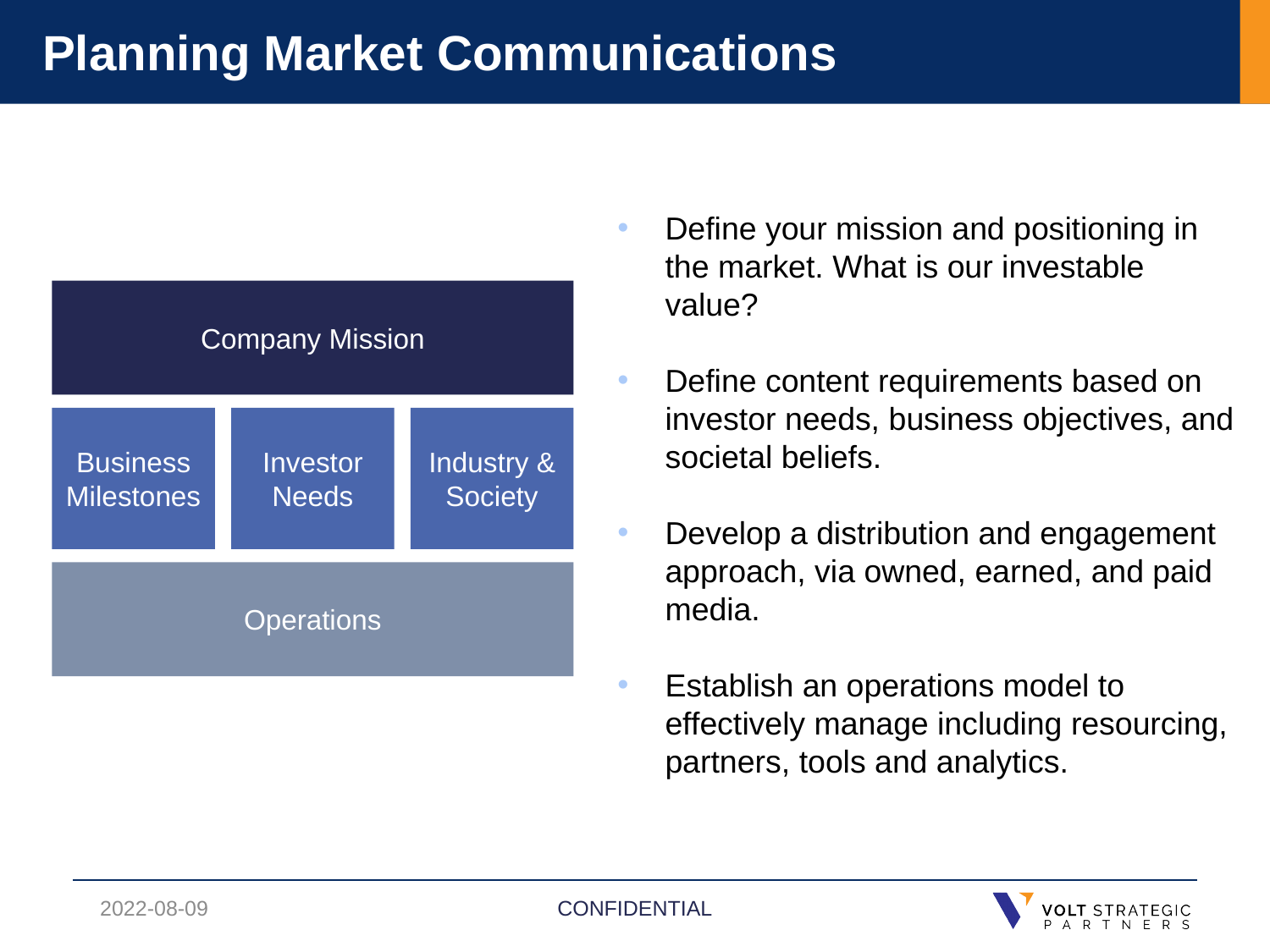

Planning Market Communications
Define your mission and positioning in the market. What is our investable value?

Define content requirements based on investor needs, business objectives, and societal beliefs.

Develop a distribution and engagement approach, via owned, earned, and paid media.

Establish an operations model to effectively manage including resourcing, partners, tools and analytics.
Company Mission
Business Milestones
Investor Needs
Industry & Society
Operations
2022-08-09
CONFIDENTIAL